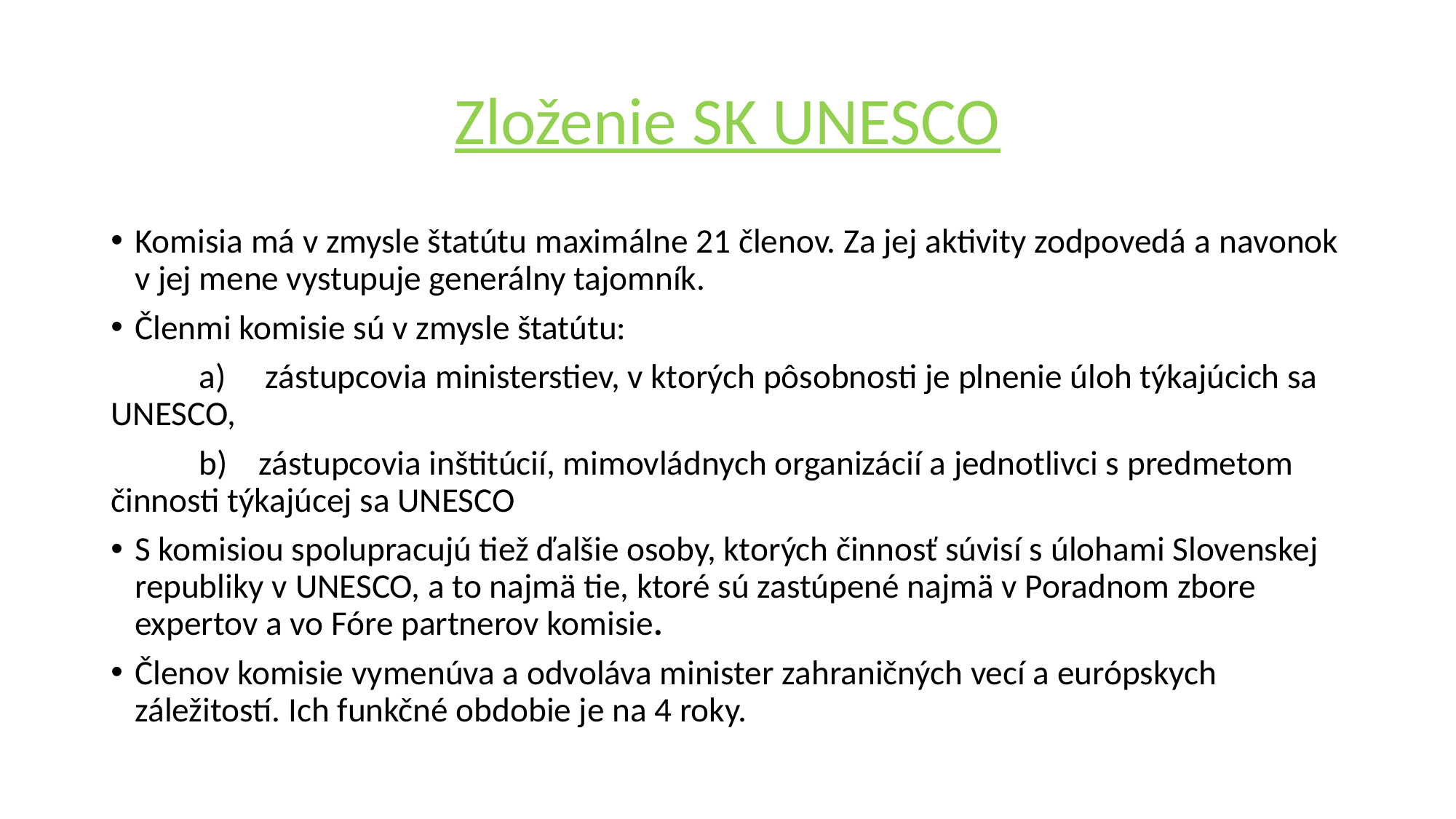

# Zloženie SK UNESCO
Komisia má v zmysle štatútu maximálne 21 členov. Za jej aktivity zodpovedá a navonok v jej mene vystupuje generálny tajomník.
Členmi komisie sú v zmysle štatútu:
	a)     zástupcovia ministerstiev, v ktorých pôsobnosti je plnenie úloh týkajúcich sa UNESCO,
	b)    zástupcovia inštitúcií, mimovládnych organizácií a jednotlivci s predmetom činnosti týkajúcej sa UNESCO
S komisiou spolupracujú tiež ďalšie osoby, ktorých činnosť súvisí s úlohami Slovenskej republiky v UNESCO, a to najmä tie, ktoré sú zastúpené najmä v Poradnom zbore expertov a vo Fóre partnerov komisie.
Členov komisie vymenúva a odvoláva minister zahraničných vecí a európskych záležitostí. Ich funkčné obdobie je na 4 roky.